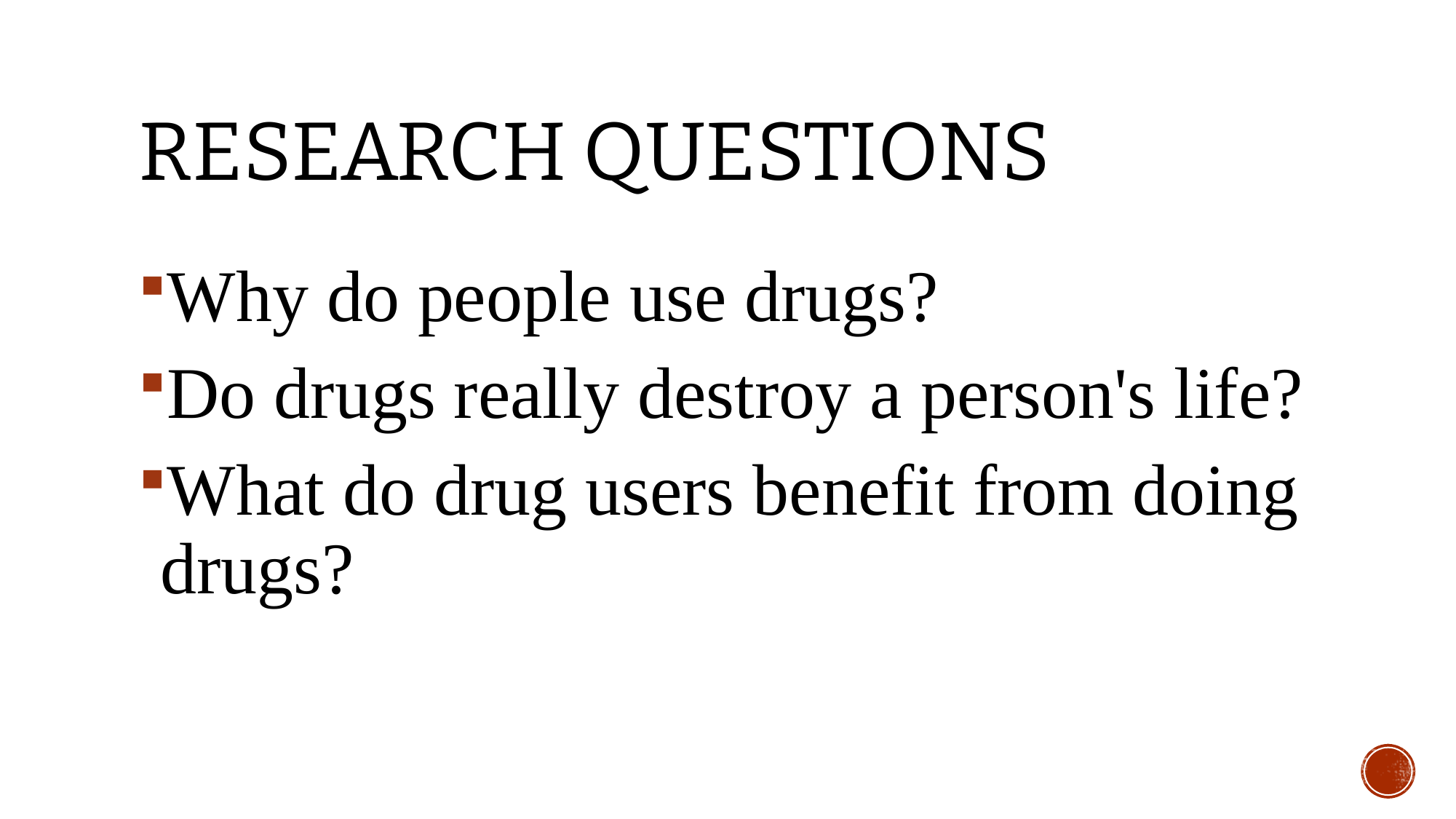

# Research questions
Why do people use drugs?
Do drugs really destroy a person's life?
What do drug users benefit from doing drugs?